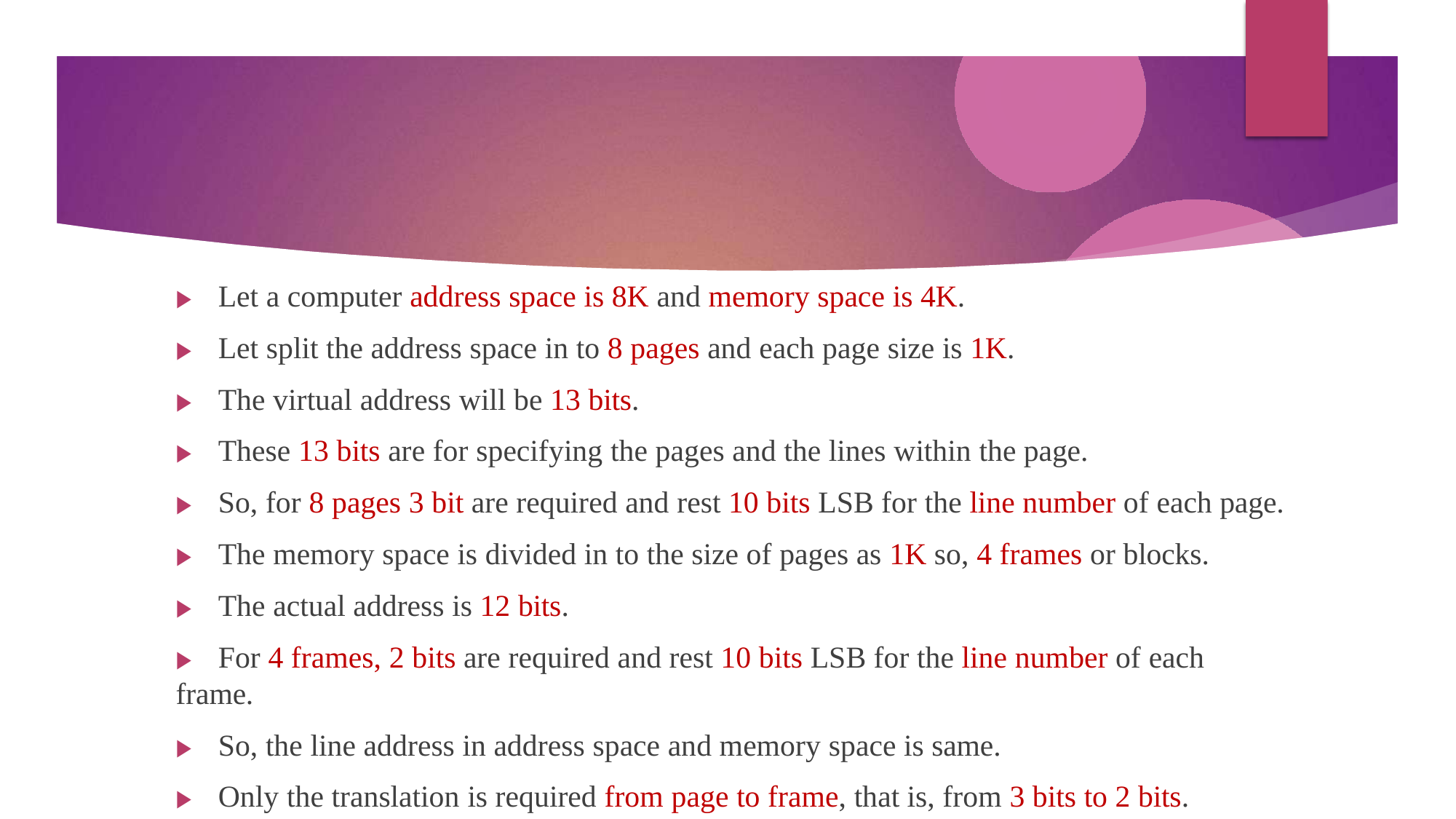

▶	Let a computer address space is 8K and memory space is 4K.
▶	Let split the address space in to 8 pages and each page size is 1K.
▶	The virtual address will be 13 bits.
▶	These 13 bits are for specifying the pages and the lines within the page.
▶	So, for 8 pages 3 bit are required and rest 10 bits LSB for the line number of each page.
▶	The memory space is divided in to the size of pages as 1K so, 4 frames or blocks.
▶	The actual address is 12 bits.
▶	For 4 frames, 2 bits are required and rest 10 bits LSB for the line number of each frame.
▶	So, the line address in address space and memory space is same.
▶	Only the translation is required from page to frame, that is, from 3 bits to 2 bits.